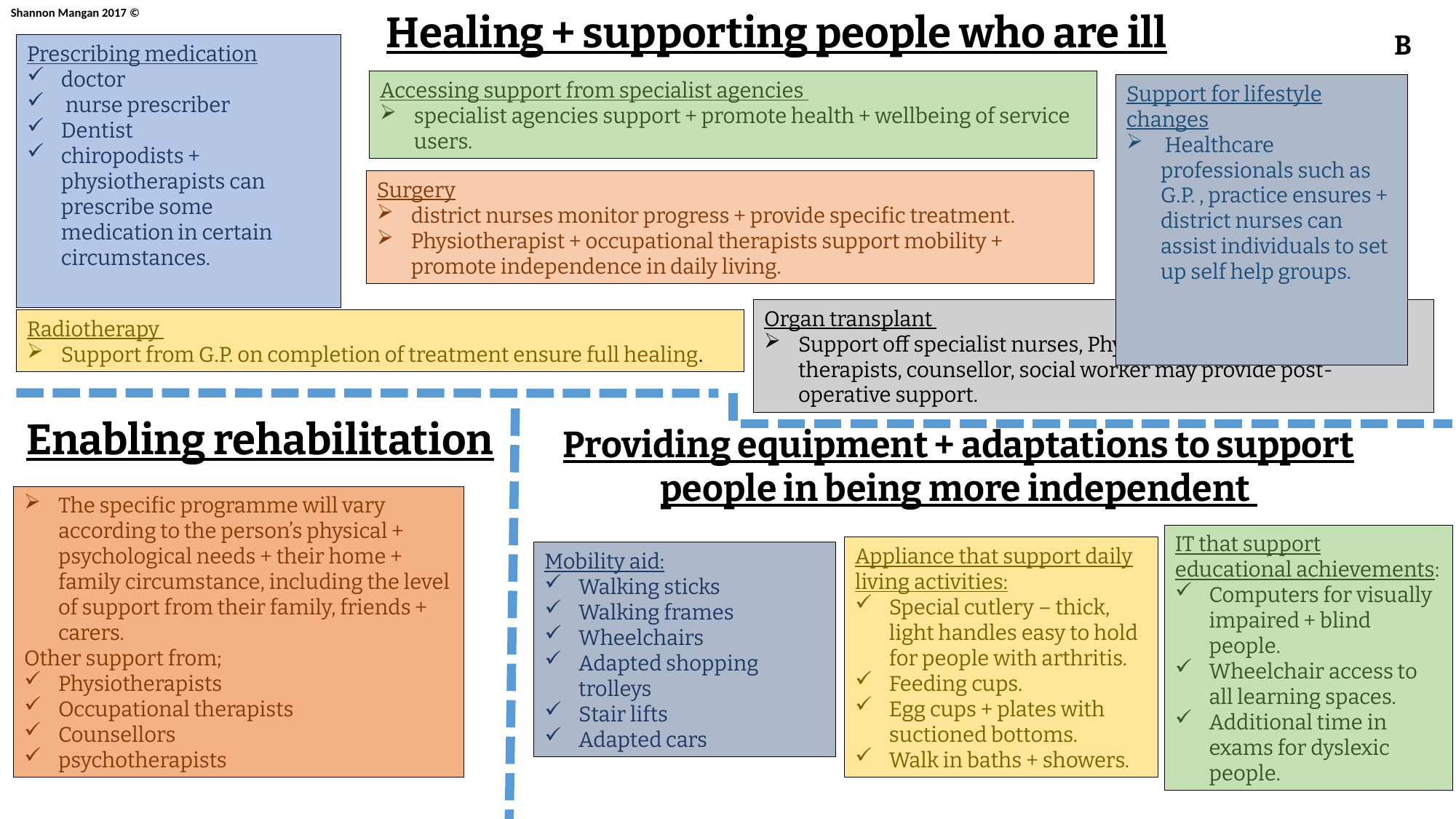

Healing + supporting people who are ill
B
Prescribing medication
doctor
 nurse prescriber
Dentist
chiropodists + physiotherapists can prescribe some medication in certain circumstances.

Accessing support from specialist agencies
specialist agencies support + promote health + wellbeing of service users.
Support for lifestyle changes
 Healthcare professionals such as G.P. , practice ensures + district nurses can assist individuals to set up self help groups.
Surgery
district nurses monitor progress + provide specific treatment.
Physiotherapist + occupational therapists support mobility + promote independence in daily living.
Organ transplant
Support off specialist nurses, Physiotherapist, occupational therapists, counsellor, social worker may provide post-operative support.
Radiotherapy
Support from G.P. on completion of treatment ensure full healing.
Enabling rehabilitation
Providing equipment + adaptations to support people in being more independent
The specific programme will vary according to the person’s physical + psychological needs + their home + family circumstance, including the level of support from their family, friends + carers.
Other support from;
Physiotherapists
Occupational therapists
Counsellors
psychotherapists
IT that support educational achievements:
Computers for visually impaired + blind people.
Wheelchair access to all learning spaces.
Additional time in exams for dyslexic people.
Appliance that support daily living activities:
Special cutlery – thick, light handles easy to hold for people with arthritis.
Feeding cups.
Egg cups + plates with suctioned bottoms.
Walk in baths + showers.
Mobility aid:
Walking sticks
Walking frames
Wheelchairs
Adapted shopping trolleys
Stair lifts
Adapted cars